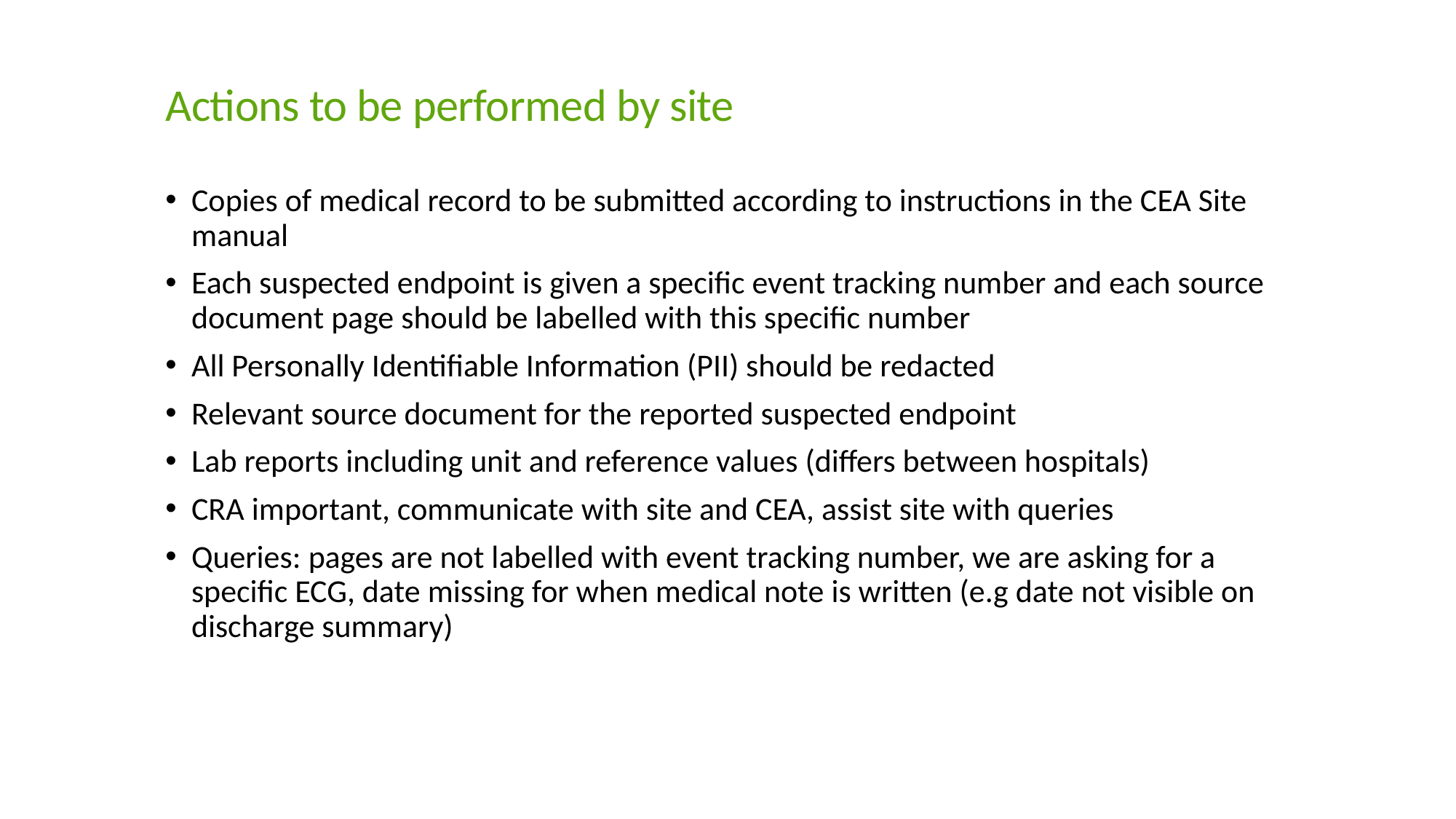

# Actions to be performed by site
Copies of medical record to be submitted according to instructions in the CEA Site manual
Each suspected endpoint is given a specific event tracking number and each source document page should be labelled with this specific number
All Personally Identifiable Information (PII) should be redacted
Relevant source document for the reported suspected endpoint
Lab reports including unit and reference values (differs between hospitals)
CRA important, communicate with site and CEA, assist site with queries
Queries: pages are not labelled with event tracking number, we are asking for a specific ECG, date missing for when medical note is written (e.g date not visible on discharge summary)